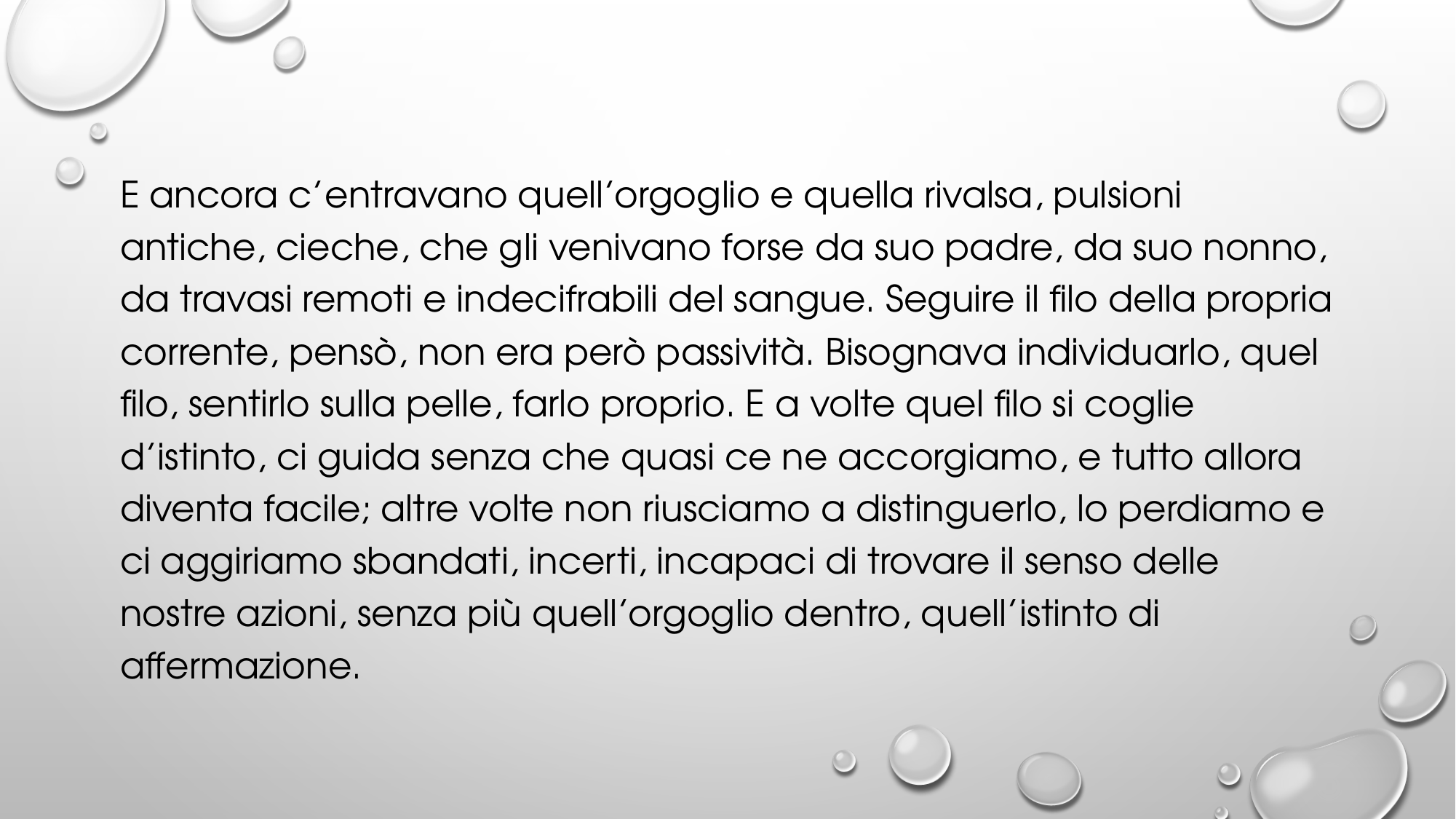

#
E ancora c’entravano quell’orgoglio e quella rivalsa, pulsioni antiche, cieche, che gli venivano forse da suo padre, da suo nonno, da travasi remoti e indecifrabili del sangue. Seguire il filo della propria corrente, pensò, non era però passività. Bisognava individuarlo, quel filo, sentirlo sulla pelle, farlo proprio. E a volte quel filo si coglie d’istinto, ci guida senza che quasi ce ne accorgiamo, e tutto allora diventa facile; altre volte non riusciamo a distinguerlo, lo perdiamo e ci aggiriamo sbandati, incerti, incapaci di trovare il senso delle nostre azioni, senza più quell’orgoglio dentro, quell’istinto di affermazione.